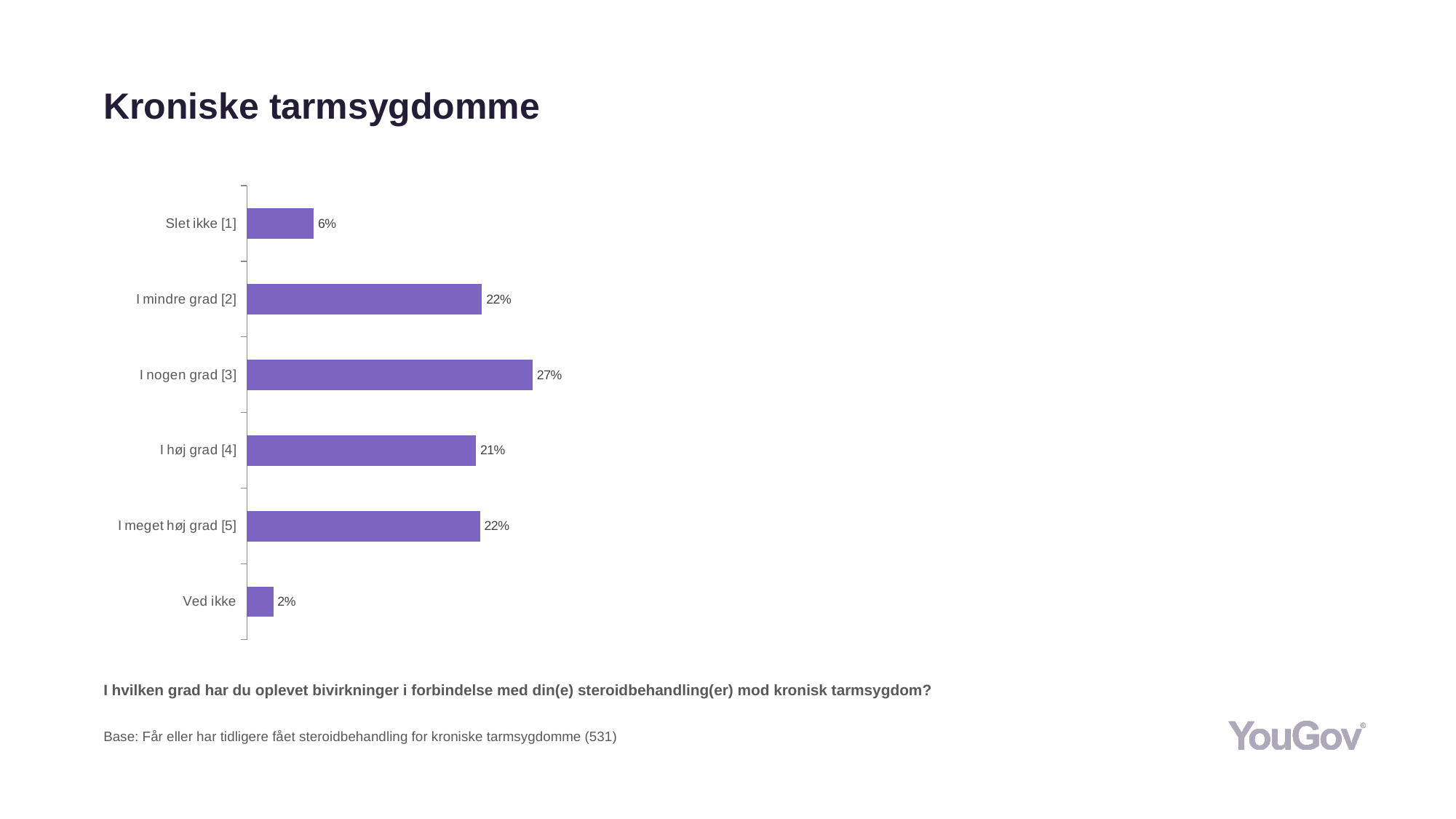

# Kroniske tarmsygdomme

### Chart

| Category | Total (n=531) |
|---|---|
| Ved ikke | 0.0245 |
| I meget høj grad [5] | 0.2166 |
| I høj grad [4] | 0.2128 |
| I nogen grad [3] | 0.2655 |
| I mindre grad [2] | 0.2185 |
| Slet ikke [1] | 0.0621 |
I hvilken grad har du oplevet bivirkninger i forbindelse med din(e) steroidbehandling(er) mod kronisk tarmsygdom?
Base: Får eller har tidligere fået steroidbehandling for kroniske tarmsygdomme (531)